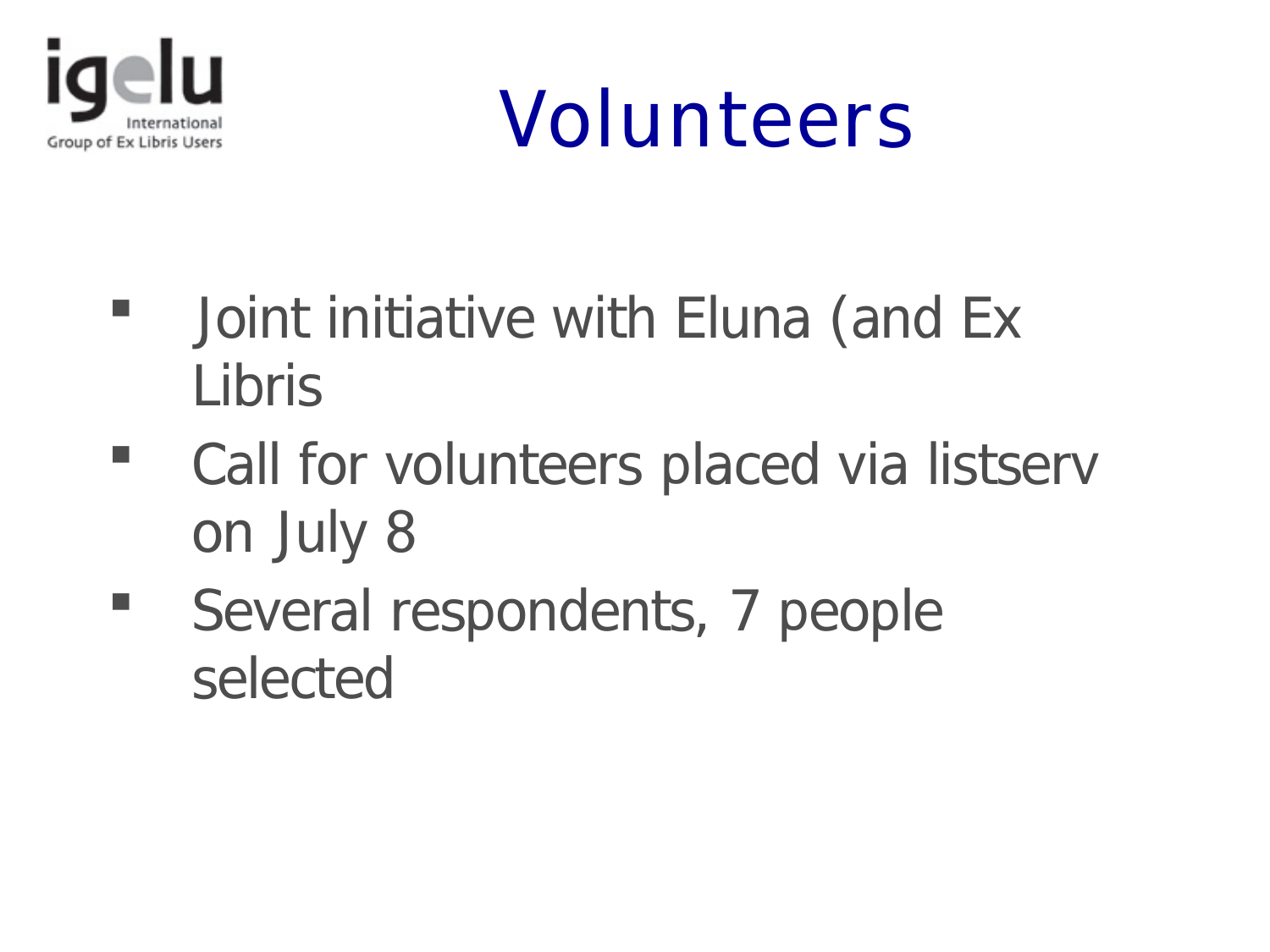

# Volunteers
Joint initiative with Eluna (and Ex Libris
Call for volunteers placed via listserv on July 8
Several respondents, 7 people selected